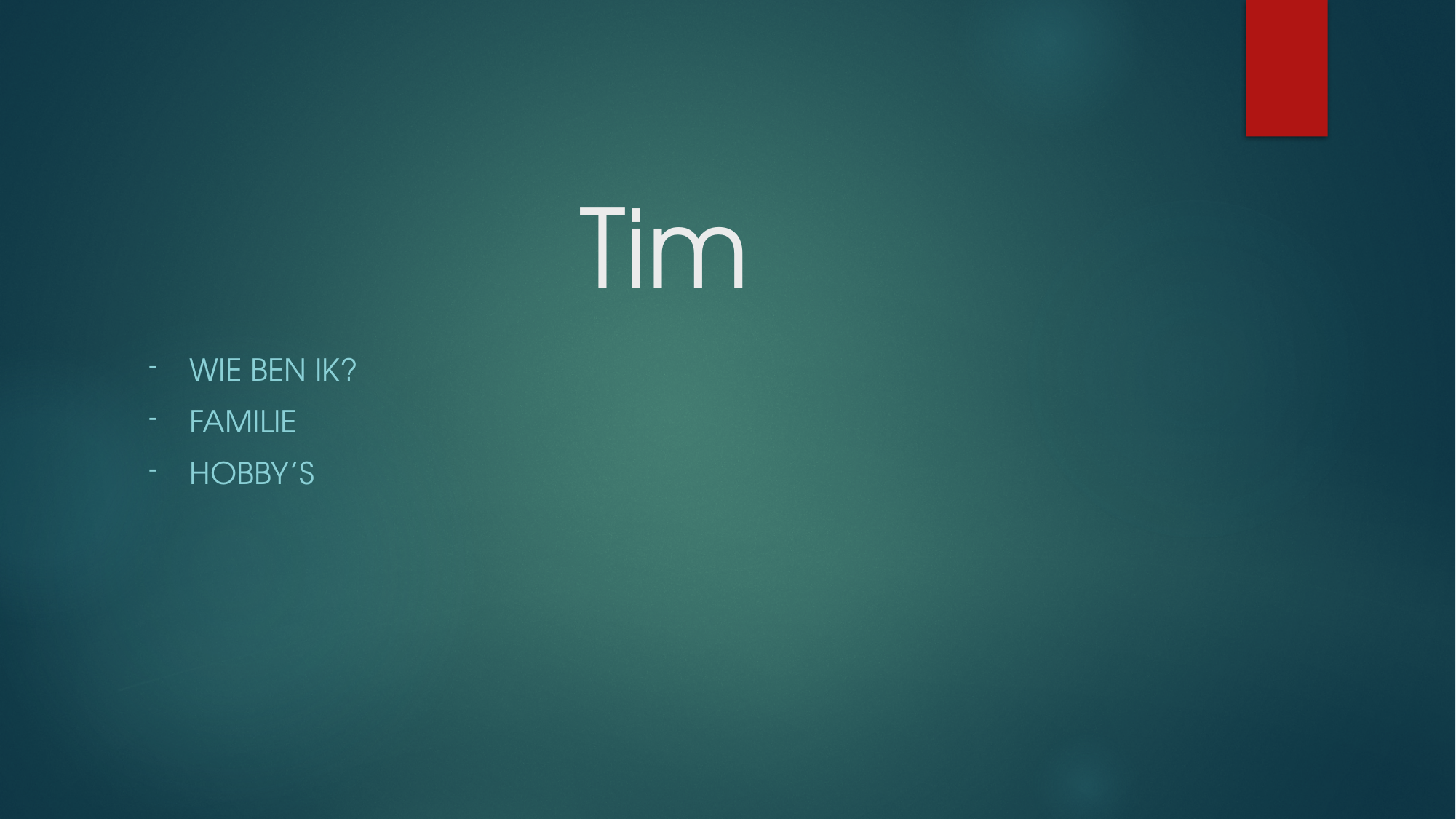

# Tim
Wie ben ik?
Familie
Hobby’s